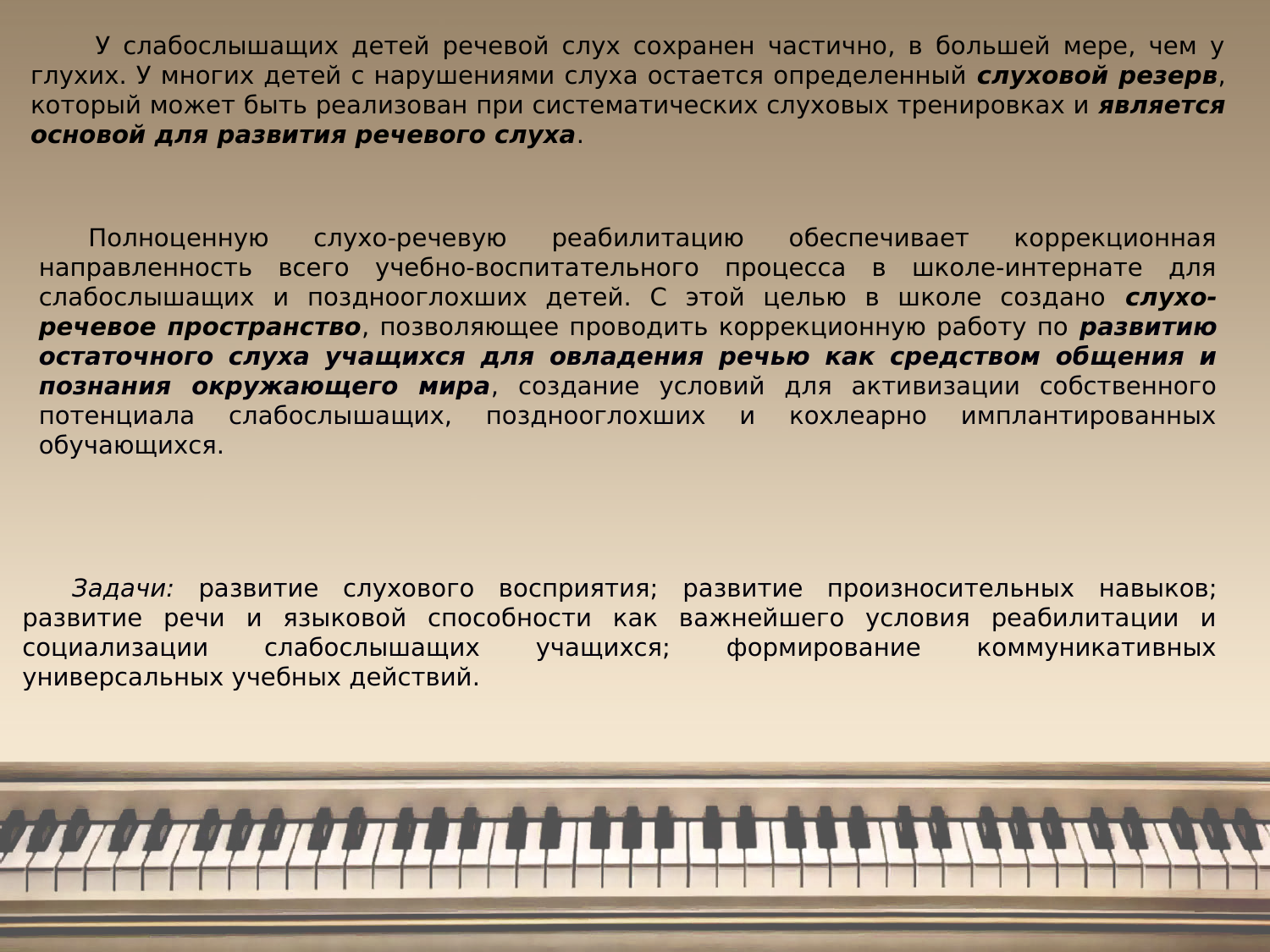

У слабослышащих детей речевой слух сохранен частично, в большей мере, чем у глухих. У многих детей с нарушениями слуха остается определенный слуховой резерв, который может быть реализован при систематических слуховых тренировках и является основой для развития речевого слуха.
Полноценную слухо-речевую реабилитацию обеспечивает коррекционная направленность всего учебно-воспитательного процесса в школе-интернате для слабослышащих и позднооглохших детей. С этой целью в школе создано слухо-речевое пространство, позволяющее проводить коррекционную работу по развитию остаточного слуха учащихся для овладения речью как средством общения и познания окружающего мира, создание условий для активизации собственного потенциала слабослышащих, позднооглохших и кохлеарно имплантированных обучающихся.

Задачи: развитие слухового восприятия; развитие произносительных навыков; развитие речи и языковой способности как важнейшего условия реабилитации и социализации слабослышащих учащихся; формирование коммуникативных универсальных учебных действий.